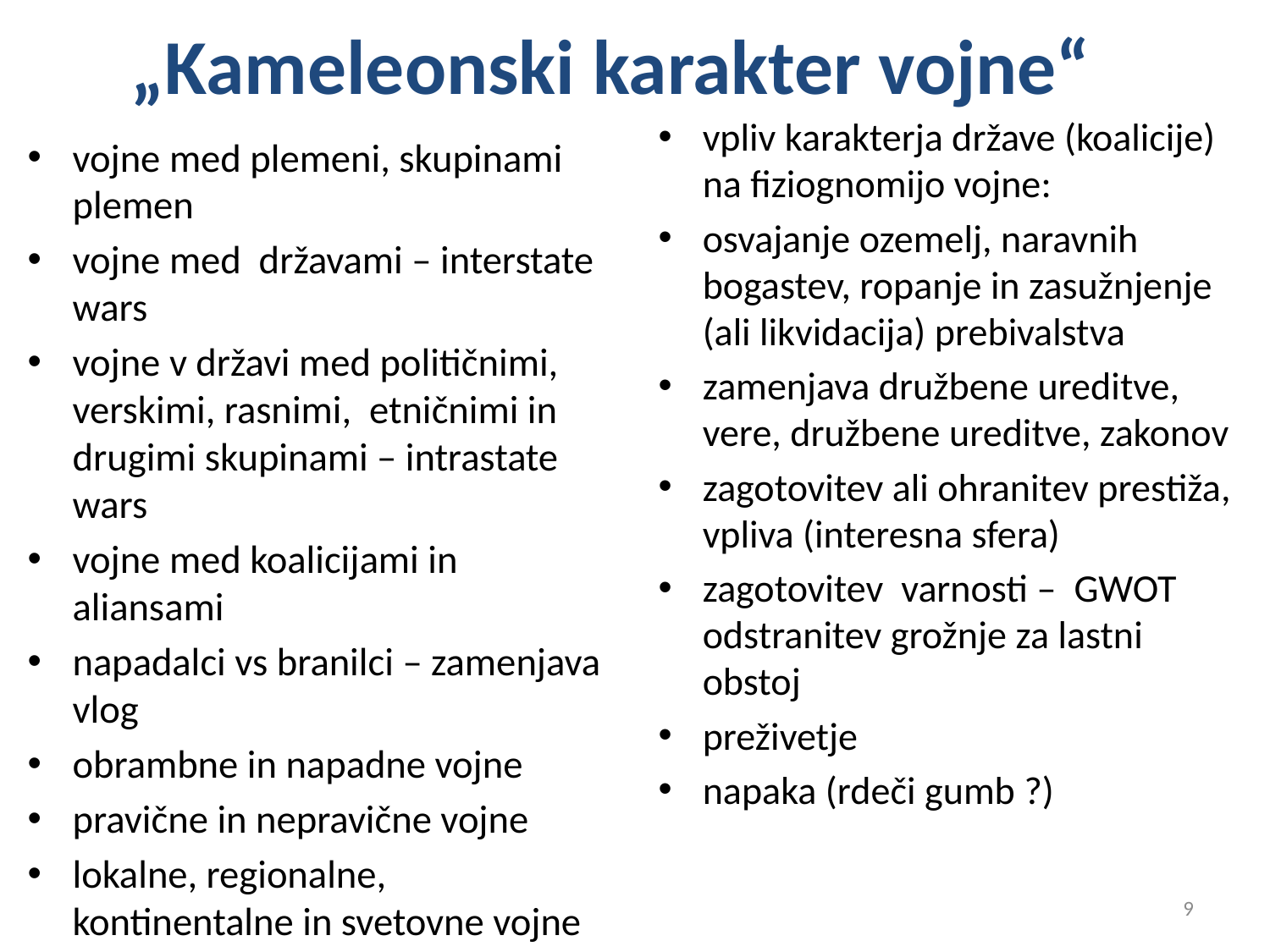

# „Kameleonski karakter vojne“
vpliv karakterja države (koalicije) na fiziognomijo vojne:
osvajanje ozemelj, naravnih bogastev, ropanje in zasužnjenje (ali likvidacija) prebivalstva
zamenjava družbene ureditve, vere, družbene ureditve, zakonov
zagotovitev ali ohranitev prestiža, vpliva (interesna sfera)
zagotovitev  varnosti –  GWOT odstranitev grožnje za lastni obstoj
preživetje
napaka (rdeči gumb ?)

vojne med plemeni, skupinami plemen
vojne med  državami – interstate wars
vojne v državi med političnimi, verskimi, rasnimi,  etničnimi in drugimi skupinami – intrastate wars
vojne med koalicijami in aliansami
napadalci vs branilci – zamenjava vlog
obrambne in napadne vojne
pravične in nepravične vojne
lokalne, regionalne, kontinentalne in svetovne vojne

9